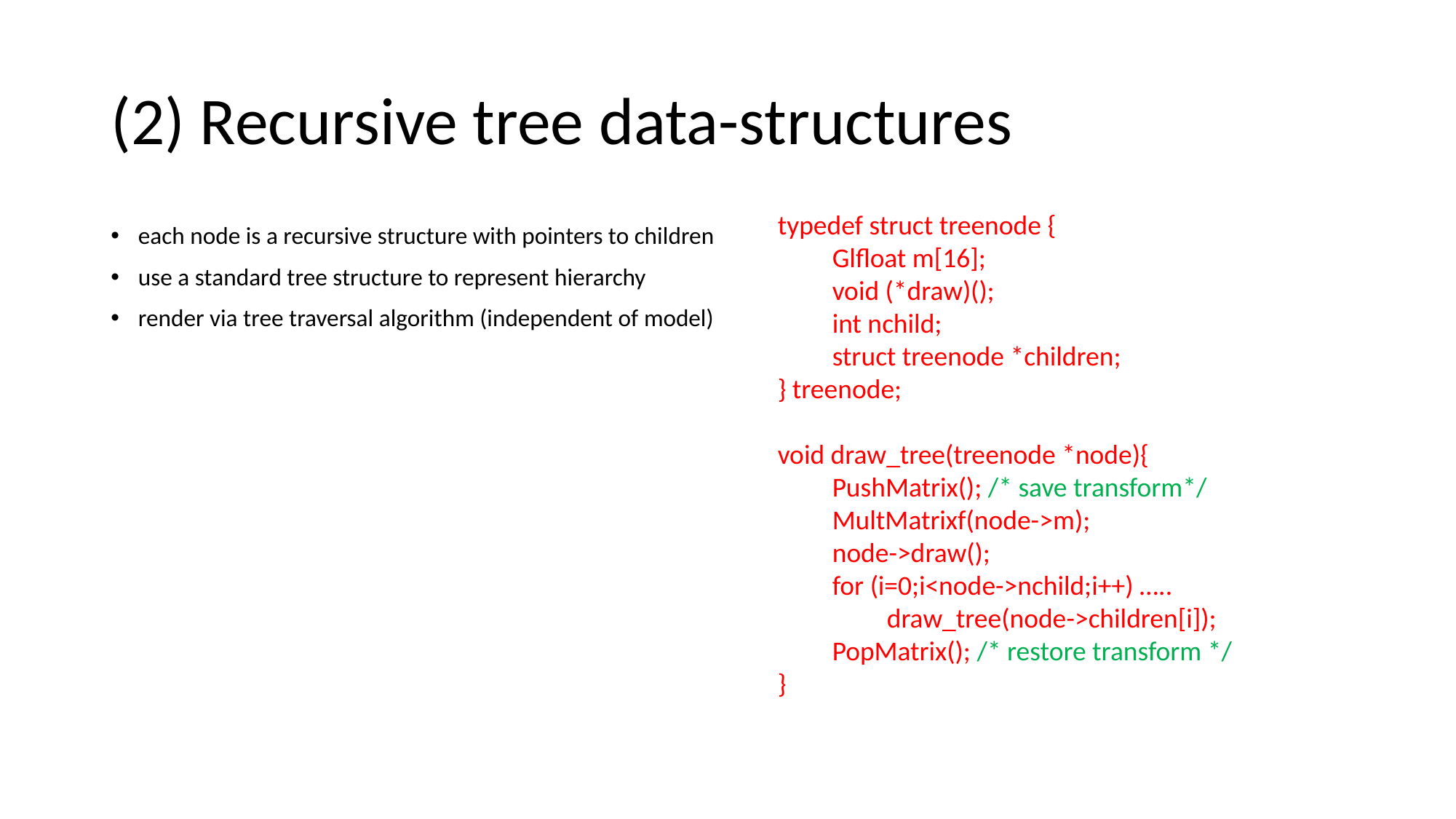

# (2) Recursive tree data-structures
typedef struct treenode {
Glfloat m[16];
void (*draw)();
int nchild;
struct treenode *children;
} treenode;

void draw_tree(treenode *node){
PushMatrix(); /* save transform*/
MultMatrixf(node->m);
node->draw();
for (i=0;i<node->nchild;i++) …..
draw_tree(node->children[i]);
PopMatrix(); /* restore transform */
}
each node is a recursive structure with pointers to children
use a standard tree structure to represent hierarchy
render via tree traversal algorithm (independent of model)